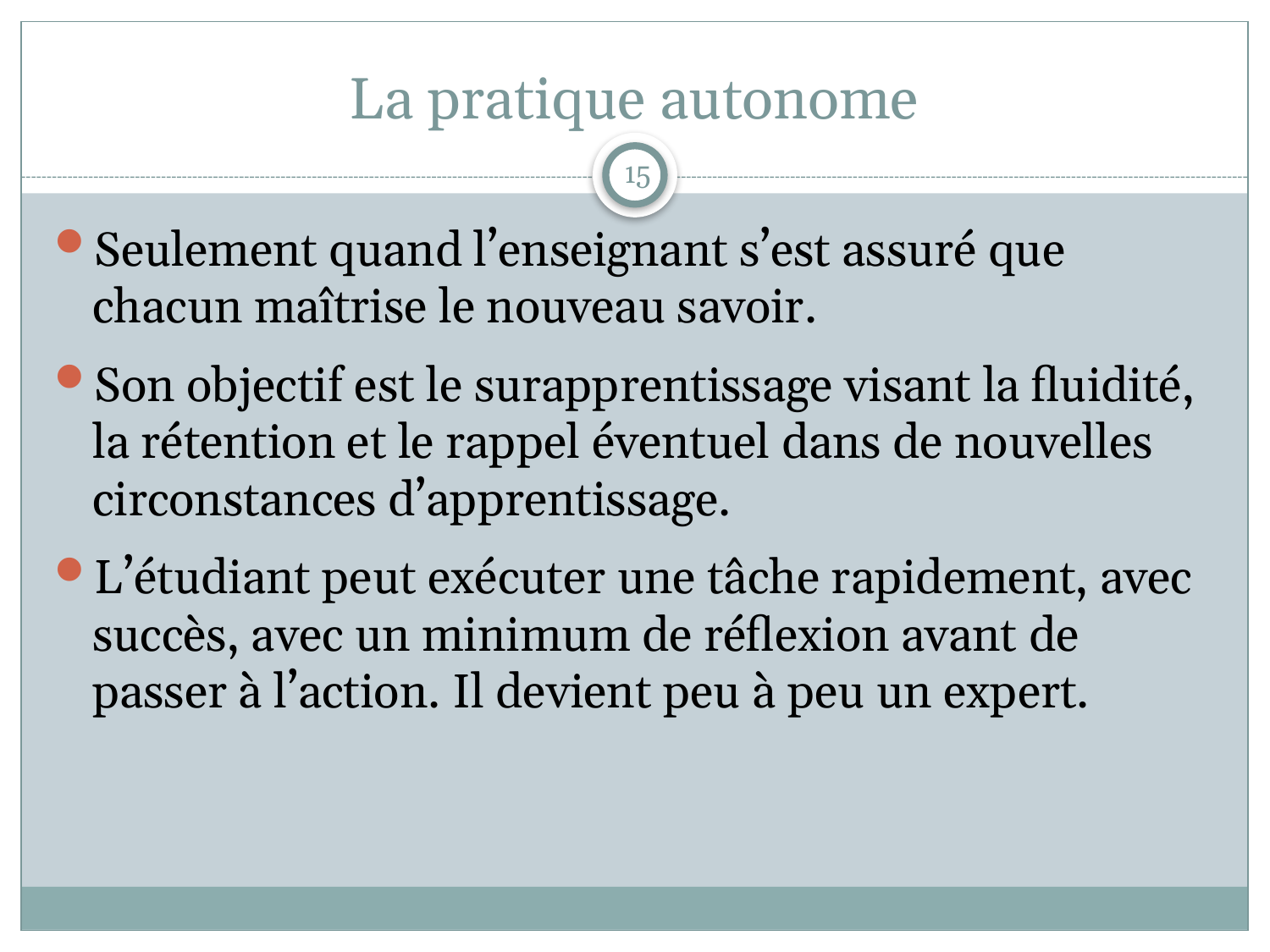

# La pratique autonome
15
Seulement quand l’enseignant s’est assuré que chacun maîtrise le nouveau savoir.
Son objectif est le surapprentissage visant la fluidité, la rétention et le rappel éventuel dans de nouvelles circonstances d’apprentissage.
L’étudiant peut exécuter une tâche rapidement, avec succès, avec un minimum de réflexion avant de passer à l’action. Il devient peu à peu un expert.